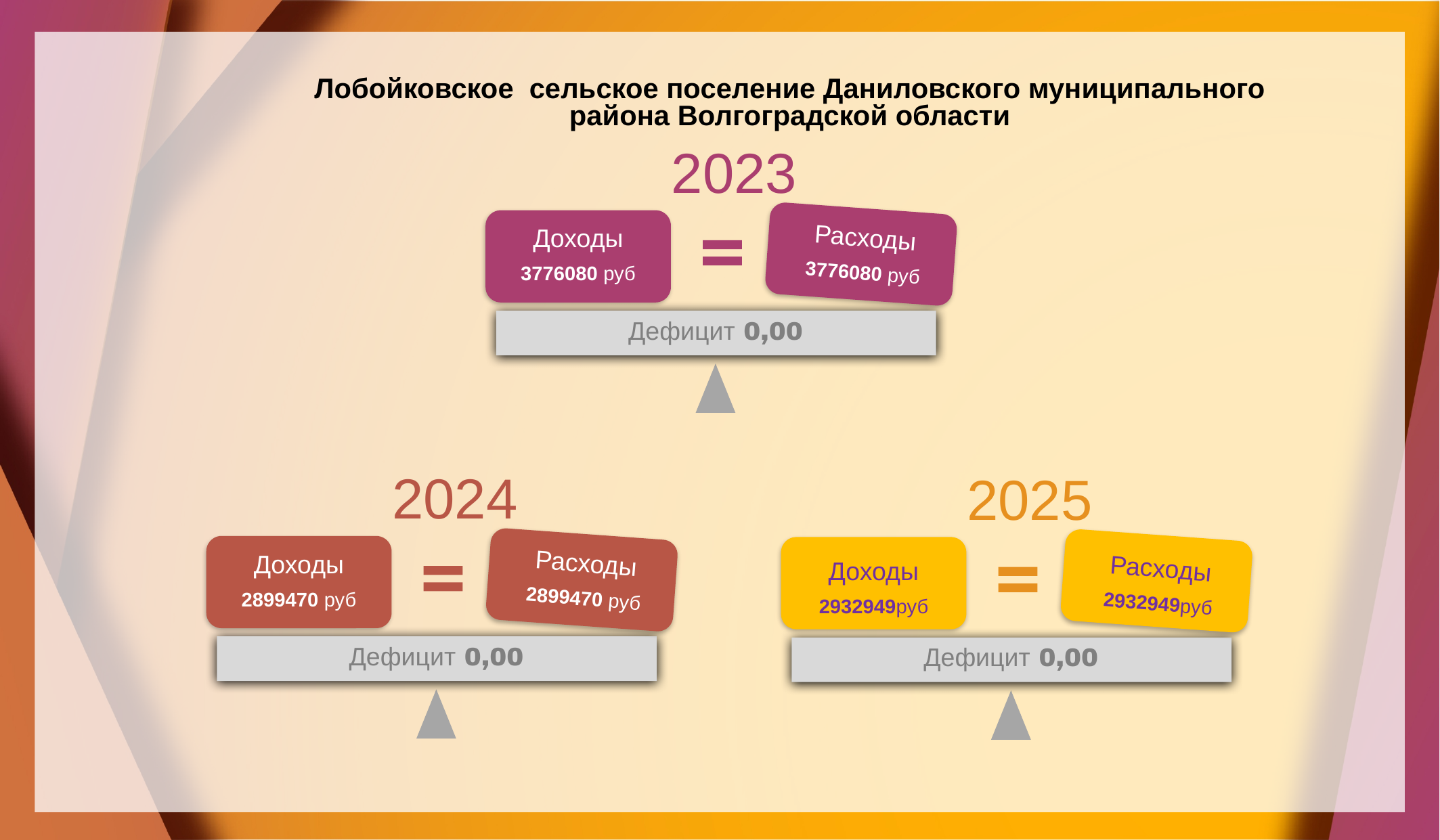

Лобойковское  сельское поселение Даниловского муниципального района Волгоградской области
2023

Расходы
3776080 руб
Доходы
3776080 руб

Дефицит 0,00

2024
2025

Расходы
2899470 руб
Доходы
2899470 руб
Расходы
2932949руб
Доходы
2932949руб

Дефицит 0,00

Дефицит 0,00